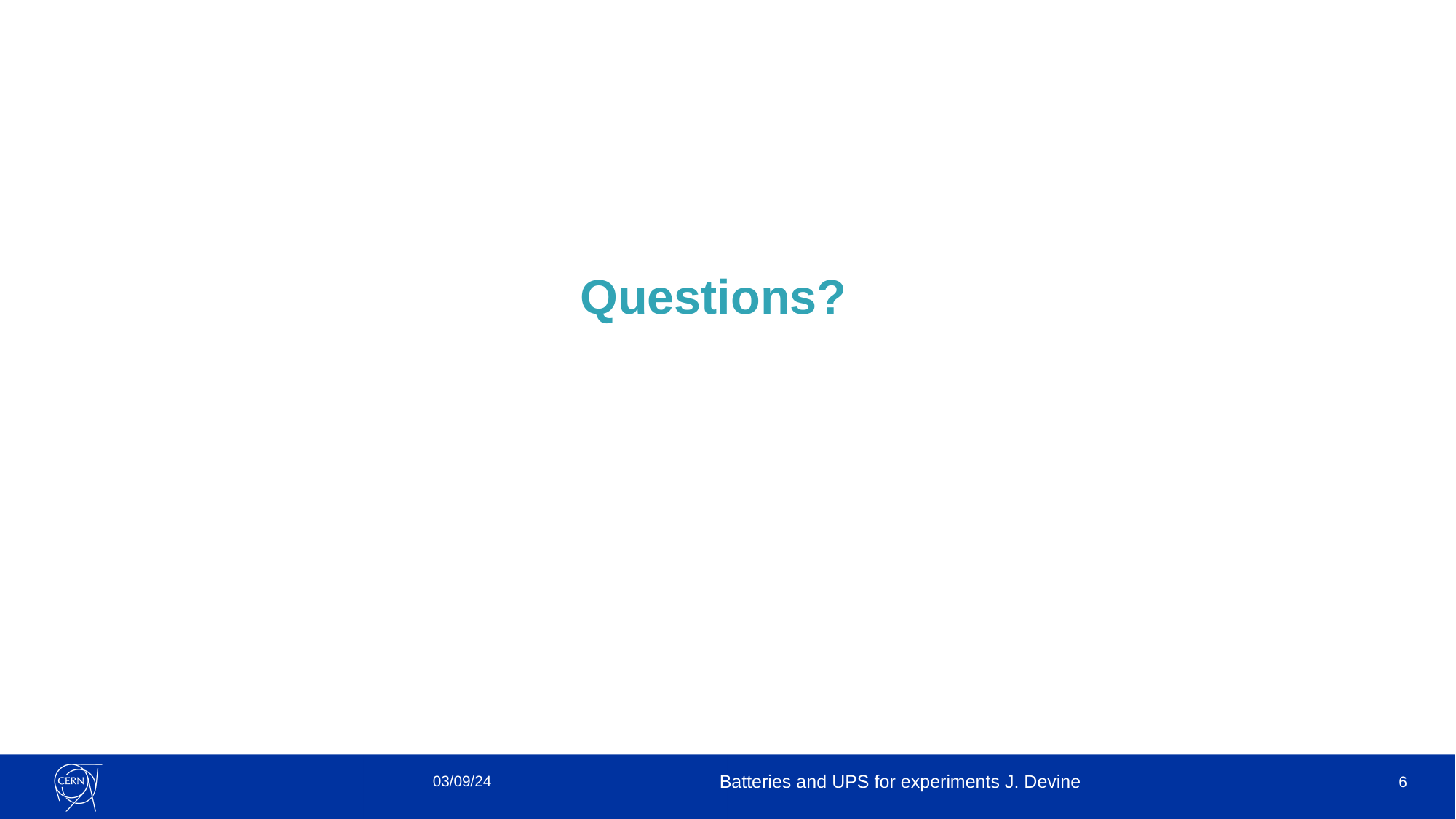

Questions?
03/09/24
Batteries and UPS for experiments J. Devine
6